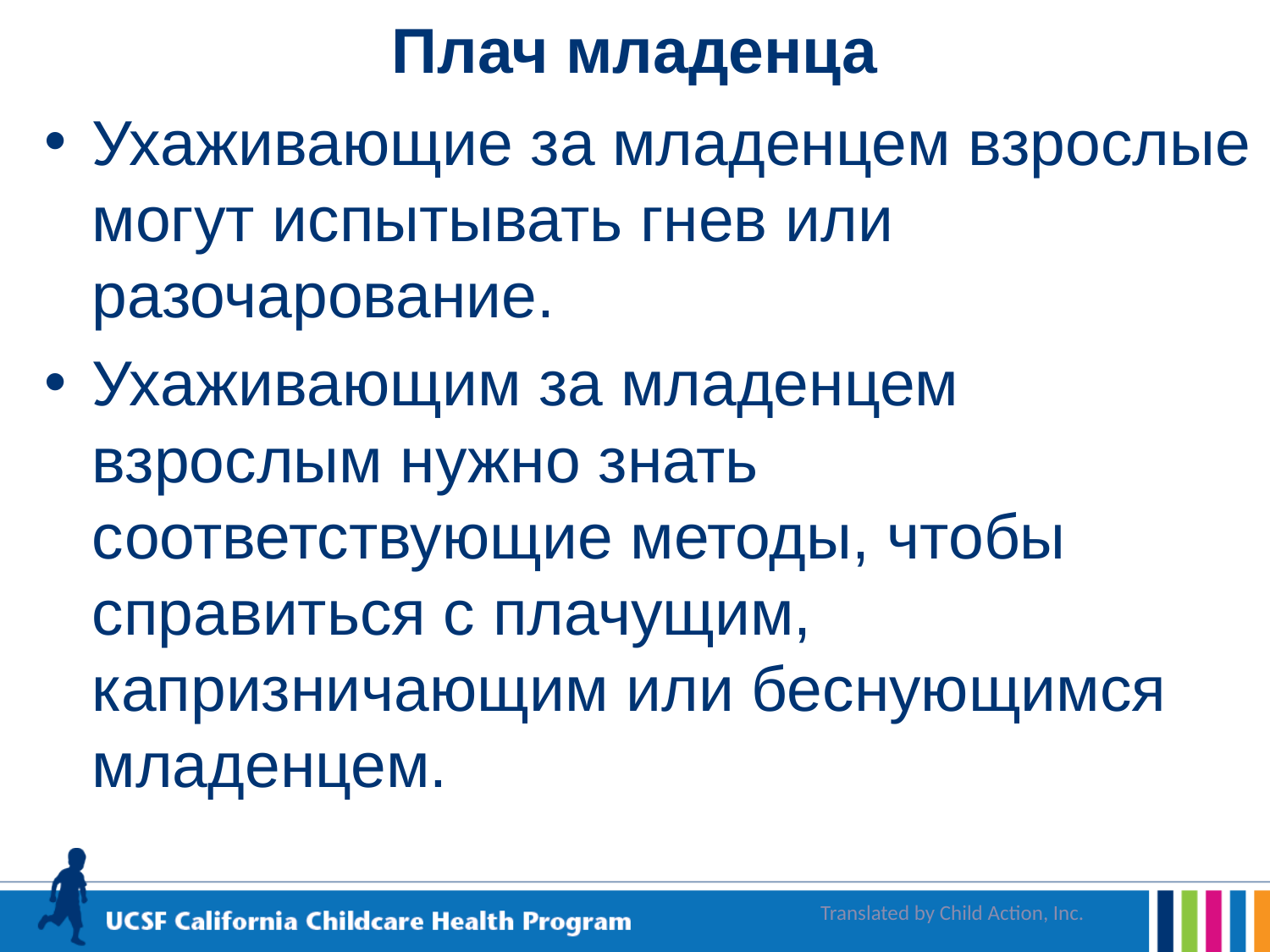

# Плач младенца
Ухаживающие за младенцем взрослые могут испытывать гнев или разочарование.
Ухаживающим за младенцем взрослым нужно знать соответствующие методы, чтобы справиться с плачущим, капризничающим или беснующимся младенцем.
Translated by Child Action, Inc.